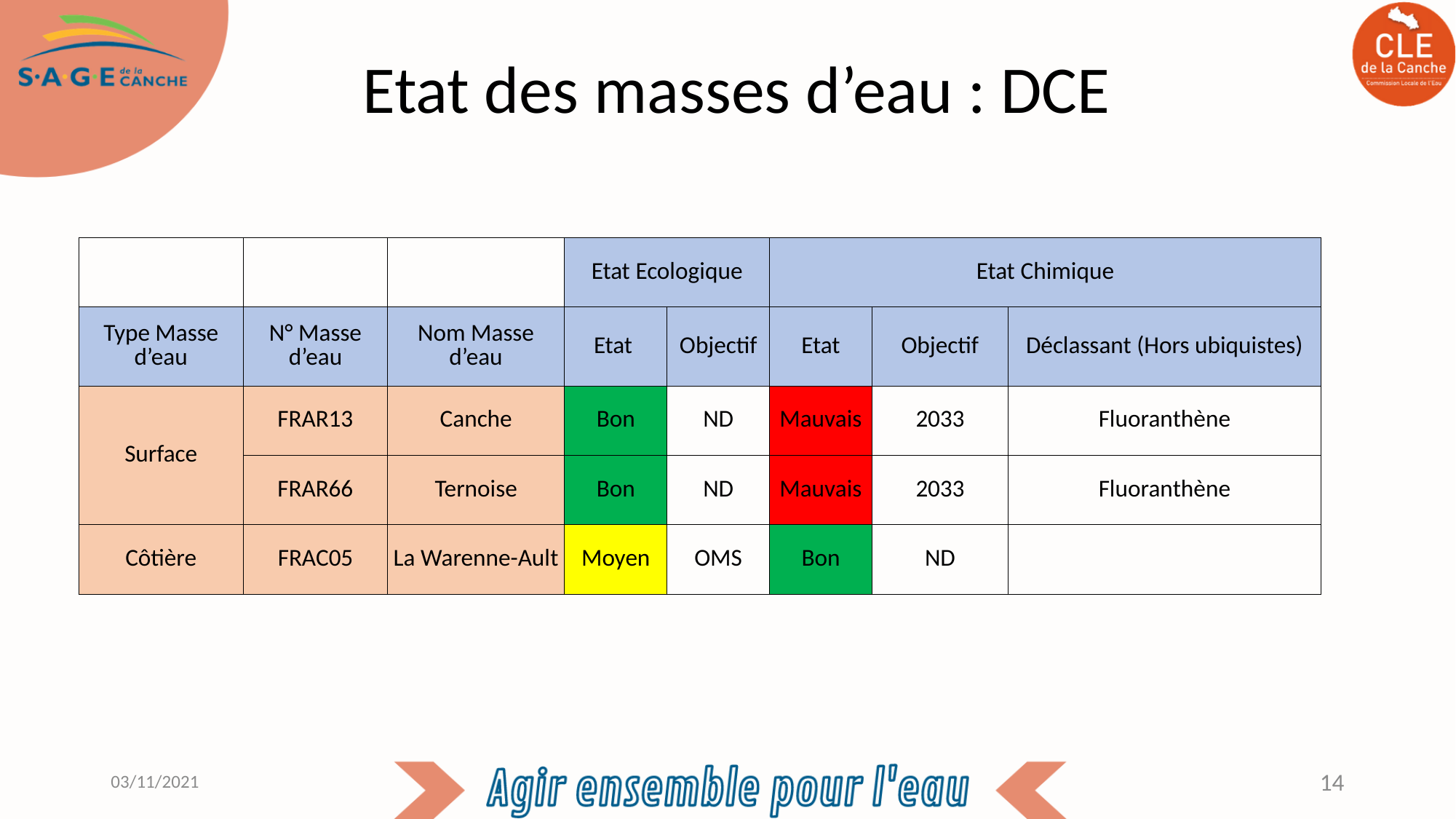

# Etat des masses d’eau : DCE
|  |  |  | Etat Ecologique |  | Etat Chimique |  |  |
| --- | --- | --- | --- | --- | --- | --- | --- |
| Type Masse d’eau | N° Masse d’eau | Nom Masse d’eau | Etat | Objectif | Etat | Objectif | Déclassant (Hors ubiquistes) |
| Surface | FRAR13 | Canche | Bon | ND | Mauvais | 2033 | Fluoranthène |
|  | FRAR66 | Ternoise | Bon | ND | Mauvais | 2033 | Fluoranthène |
| Côtière | FRAC05 | La Warenne-Ault | Moyen | OMS | Bon | ND |  |
03/11/2021
14